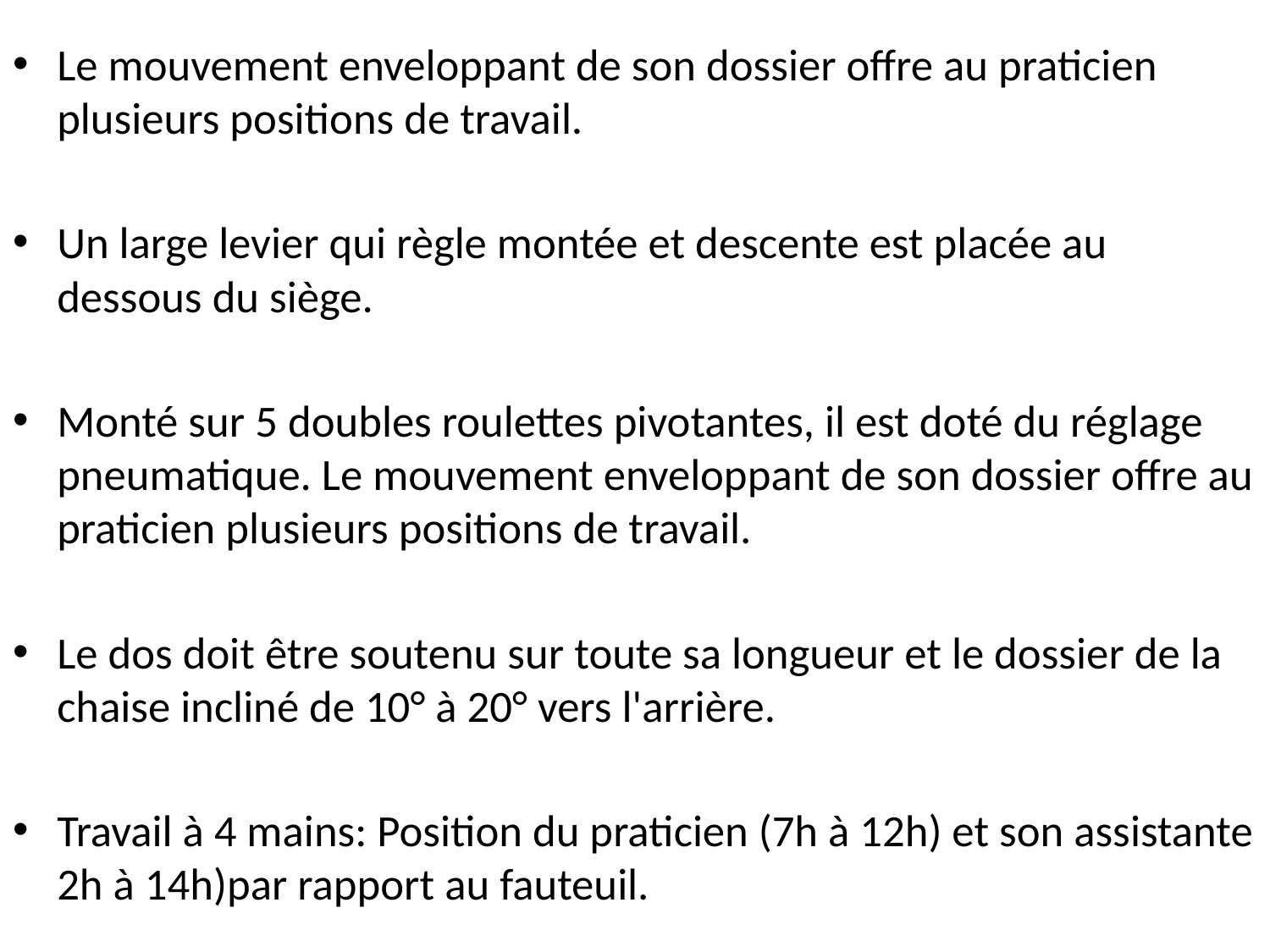

Le mouvement enveloppant de son dossier offre au praticien plusieurs positions de travail.

Un large levier qui règle montée et descente est placée au dessous du siège.

Monté sur 5 doubles roulettes pivotantes, il est doté du réglage pneumatique. Le mouvement enveloppant de son dossier offre au praticien plusieurs positions de travail.

Le dos doit être soutenu sur toute sa longueur et le dossier de la chaise incliné de 10° à 20° vers l'arrière.

Travail à 4 mains: Position du praticien (7h à 12h) et son assistante 2h à 14h)par rapport au fauteuil.